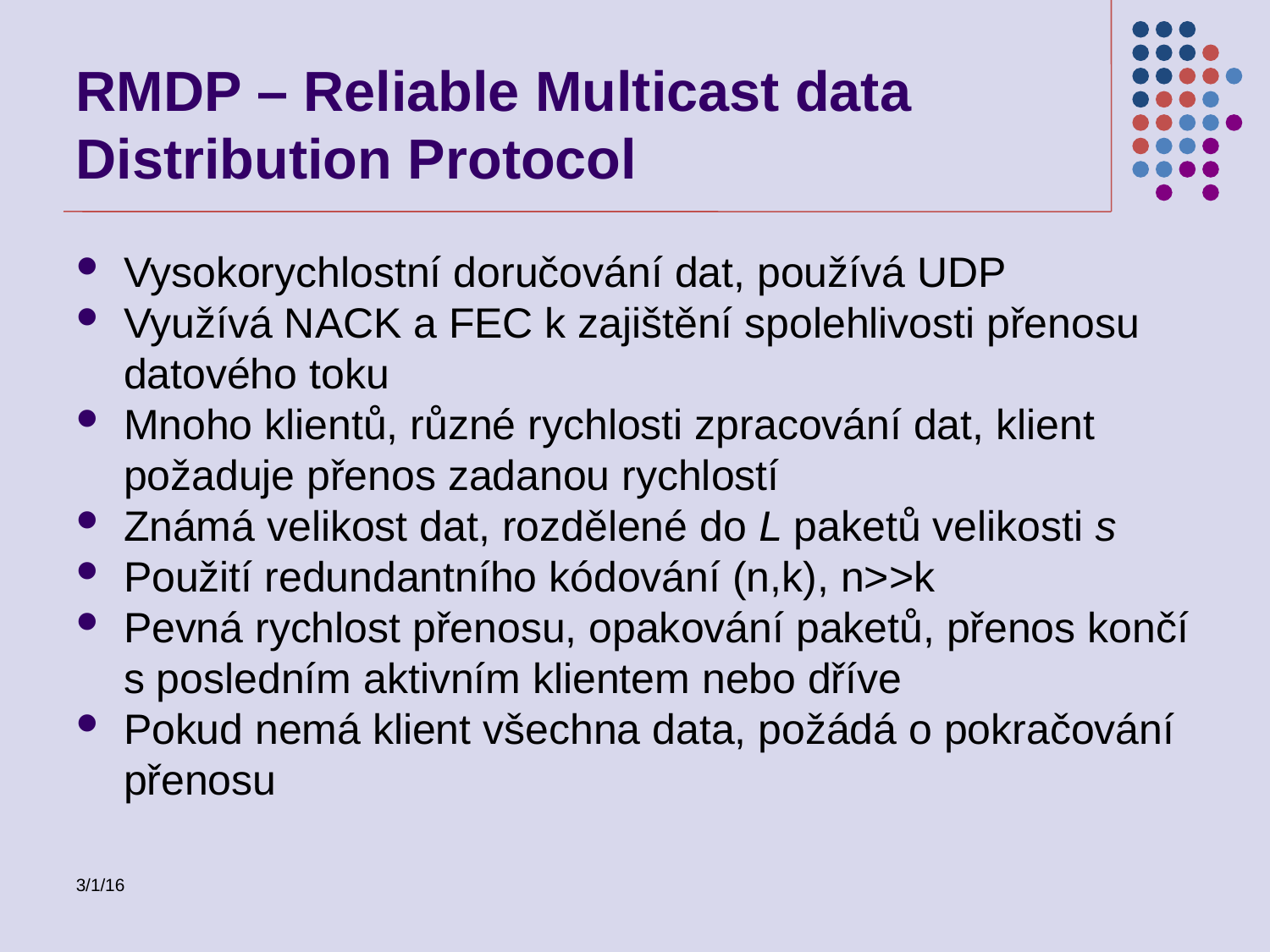

RMDP – Reliable Multicast data Distribution Protocol
Vysokorychlostní doručování dat, používá UDP
Využívá NACK a FEC k zajištění spolehlivosti přenosu datového toku
Mnoho klientů, různé rychlosti zpracování dat, klient požaduje přenos zadanou rychlostí
Známá velikost dat, rozdělené do L paketů velikosti s
Použití redundantního kódování (n,k), n>>k
Pevná rychlost přenosu, opakování paketů, přenos končí s posledním aktivním klientem nebo dříve
Pokud nemá klient všechna data, požádá o pokračování přenosu
3/1/16